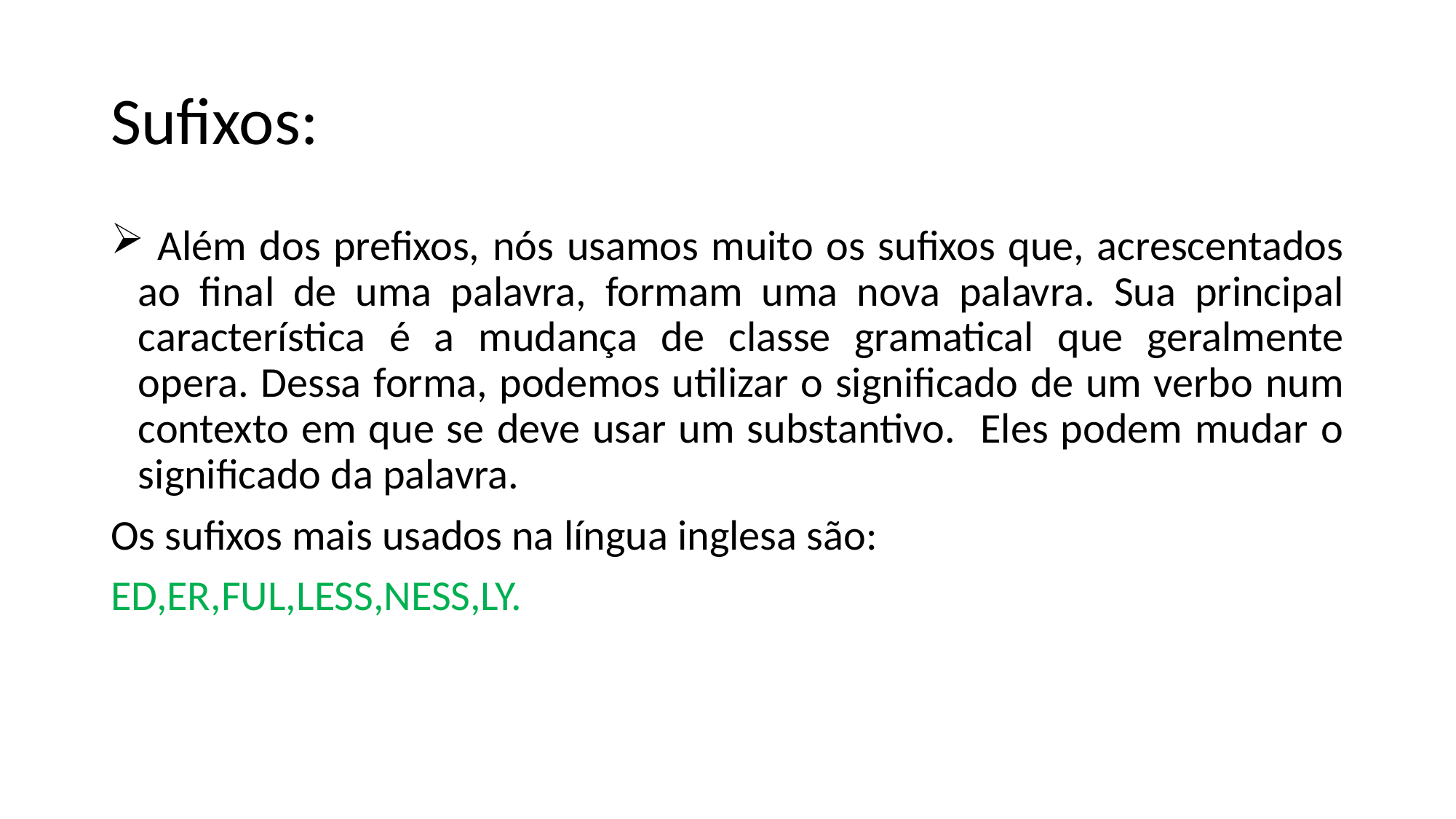

# Sufixos:
 Além dos prefixos, nós usamos muito os sufixos que, acrescentados ao final de uma palavra, formam uma nova palavra. Sua principal característica é a mudança de classe gramatical que geralmente opera. Dessa forma, podemos utilizar o significado de um verbo num contexto em que se deve usar um substantivo.  Eles podem mudar o significado da palavra.
Os sufixos mais usados na língua inglesa são:
ED,ER,FUL,LESS,NESS,LY.